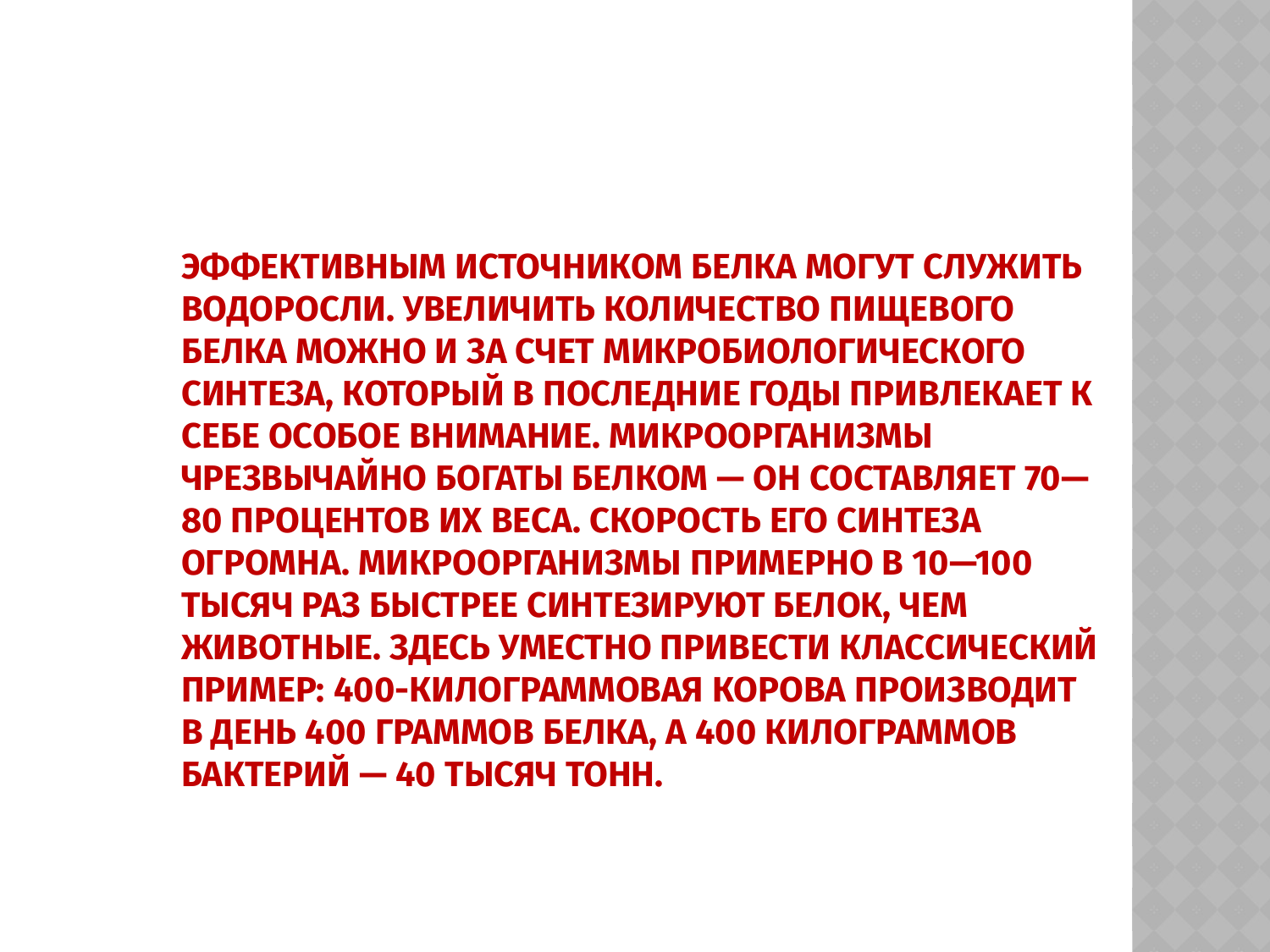

# Эффективным источником белка могут служить водоросли. Увеличить количество пищевого белка можно и за счет микробиологического синтеза, который в последние годы привлекает к себе особое внимание. Микроорганизмы чрезвычайно богаты белком — он составляет 70—80 процентов их веса. Скорость его синтеза огромна. Микроорганизмы примерно в 10—100 тысяч раз быстрее синтезируют белок, чем животные. Здесь уместно привести классический пример: 400-килограммовая корова производит в день 400 граммов белка, а 400 килограммов бактерий — 40 тысяч тонн.